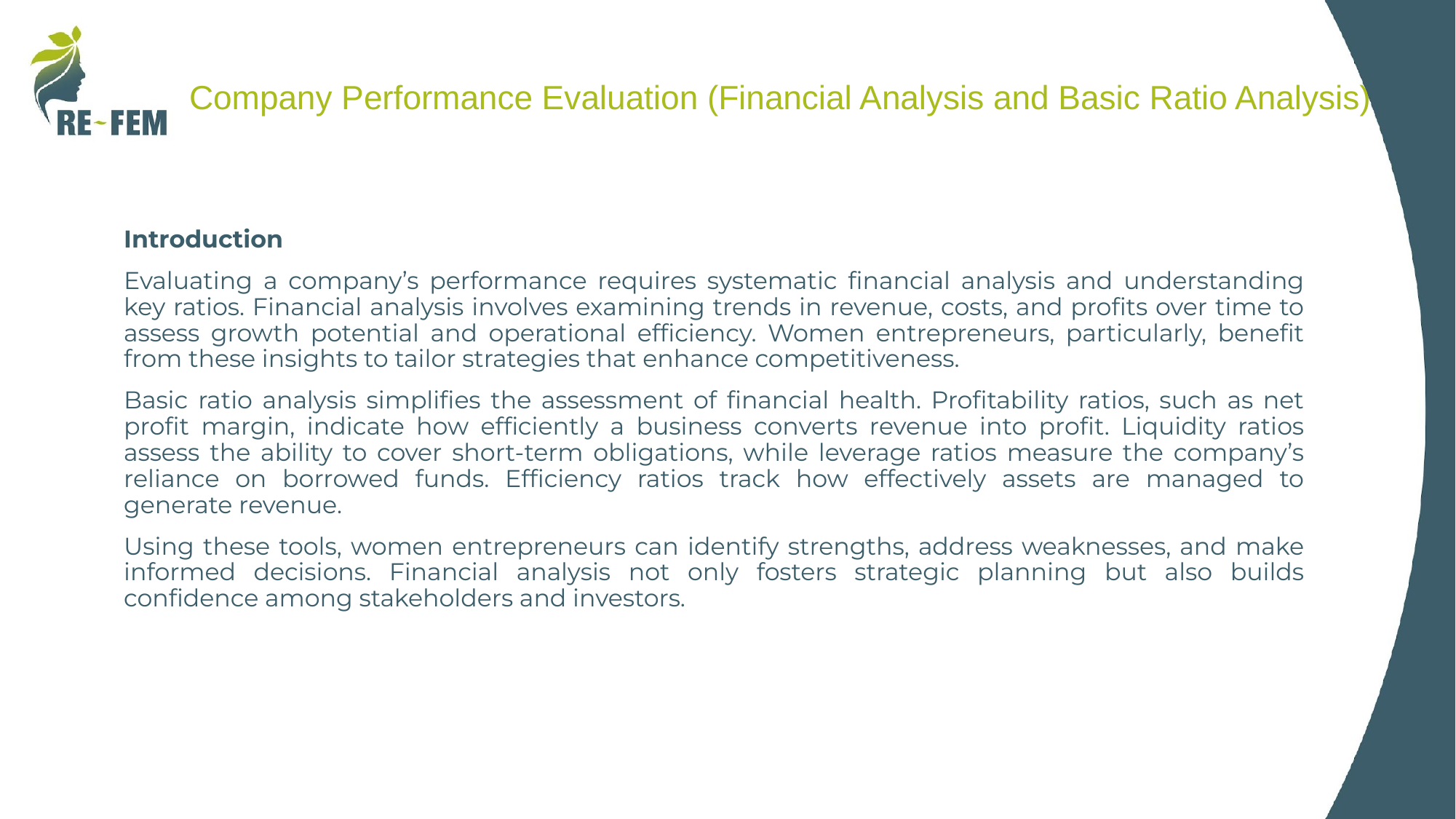

# Company Performance Evaluation (Financial Analysis and Basic Ratio Analysis)
Introduction
Evaluating a company’s performance requires systematic financial analysis and understanding key ratios. Financial analysis involves examining trends in revenue, costs, and profits over time to assess growth potential and operational efficiency. Women entrepreneurs, particularly, benefit from these insights to tailor strategies that enhance competitiveness.
Basic ratio analysis simplifies the assessment of financial health. Profitability ratios, such as net profit margin, indicate how efficiently a business converts revenue into profit. Liquidity ratios assess the ability to cover short-term obligations, while leverage ratios measure the company’s reliance on borrowed funds. Efficiency ratios track how effectively assets are managed to generate revenue.
Using these tools, women entrepreneurs can identify strengths, address weaknesses, and make informed decisions. Financial analysis not only fosters strategic planning but also builds confidence among stakeholders and investors.